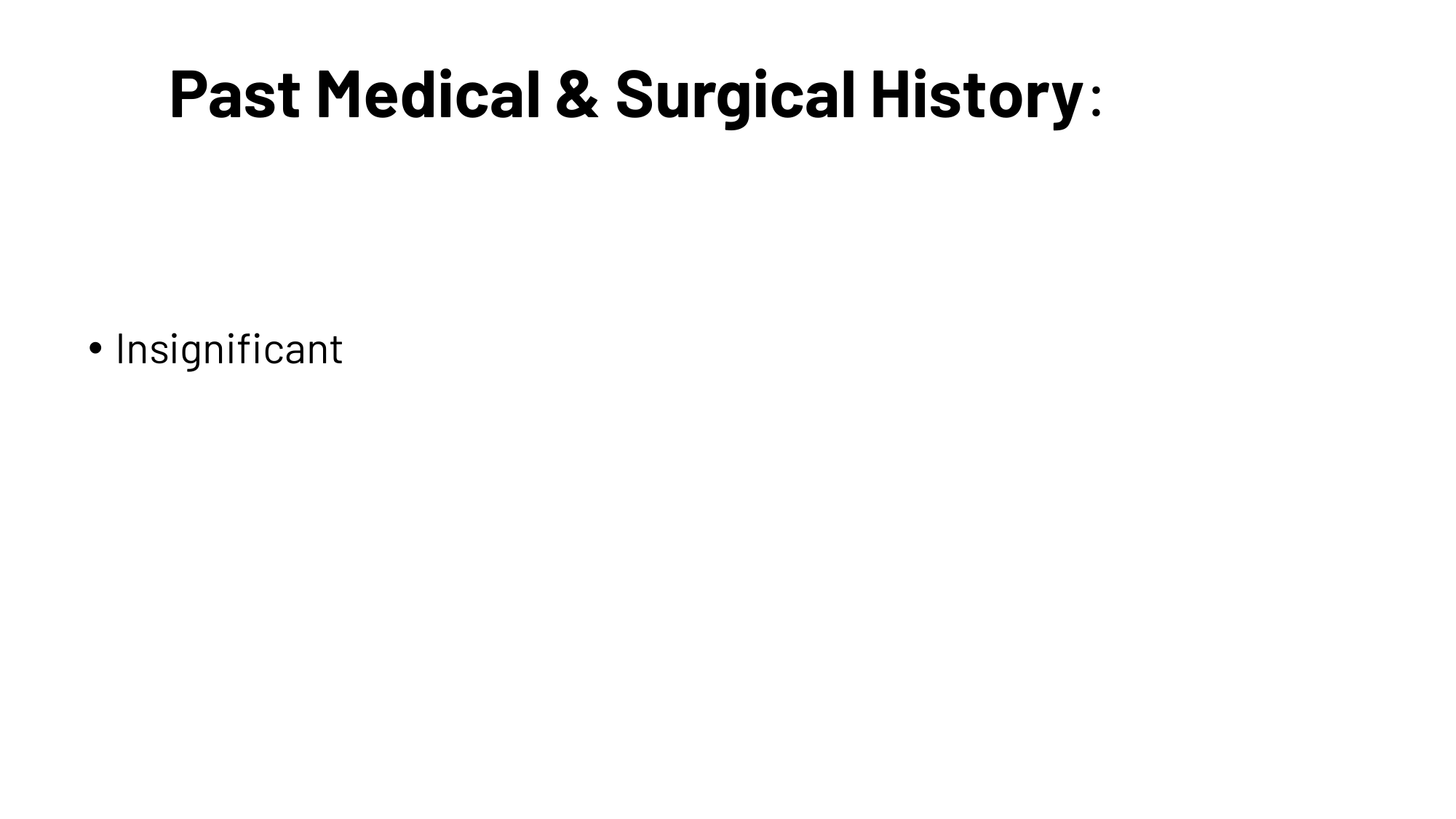

# Past Medical & Surgical History:

Insignificant